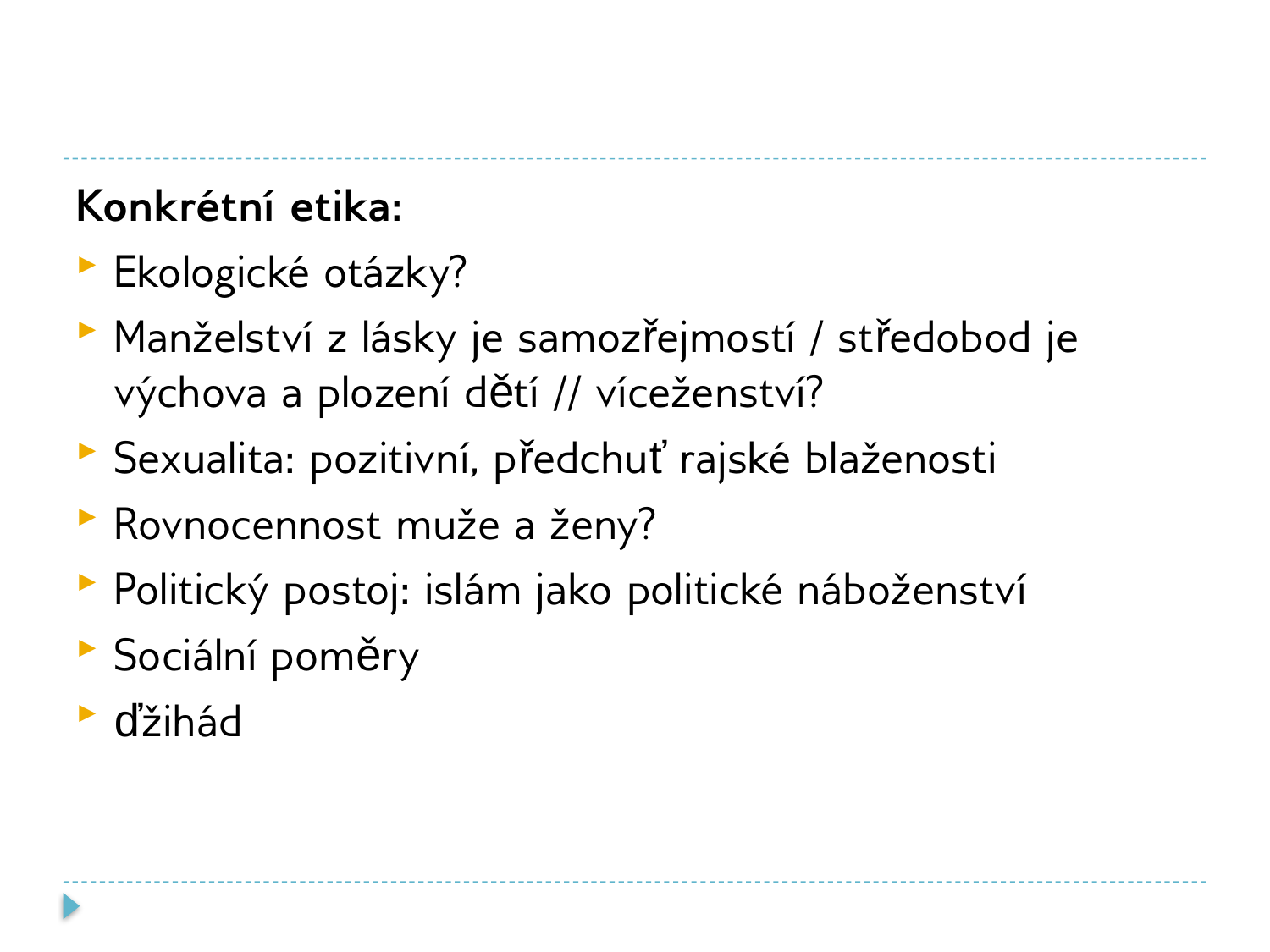

#
Konkrétní etika:
Ekologické otázky?
Manželství z lásky je samozřejmostí / středobod je výchova a plození dětí // víceženství?
Sexualita: pozitivní, předchuť rajské blaženosti
Rovnocennost muže a ženy?
Politický postoj: islám jako politické náboženství
Sociální poměry
ďžihád